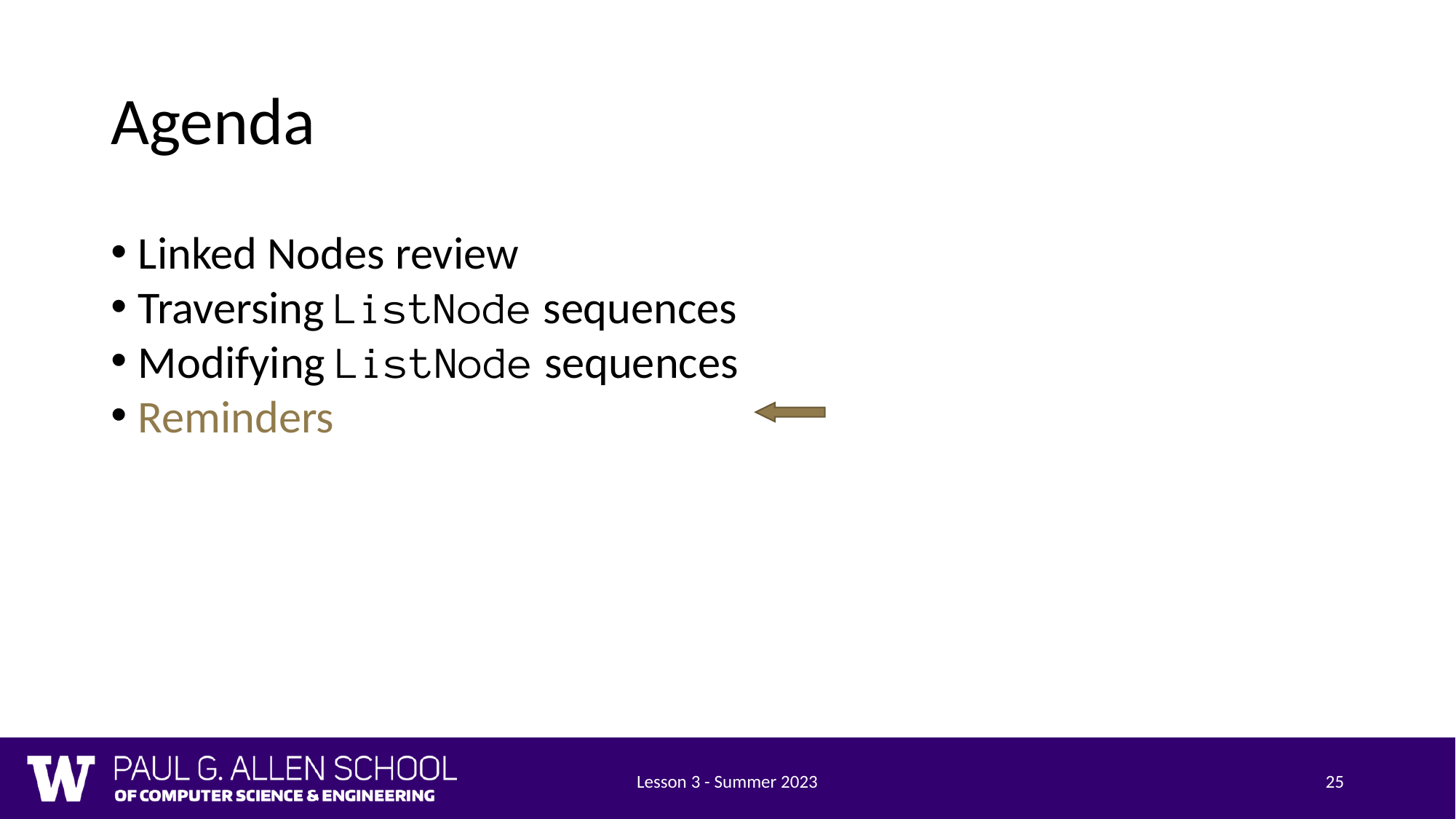

# Agenda
Linked Nodes review
Traversing ListNode sequences
Modifying ListNode sequences
Reminders

Lesson 3 - Summer 2023
25